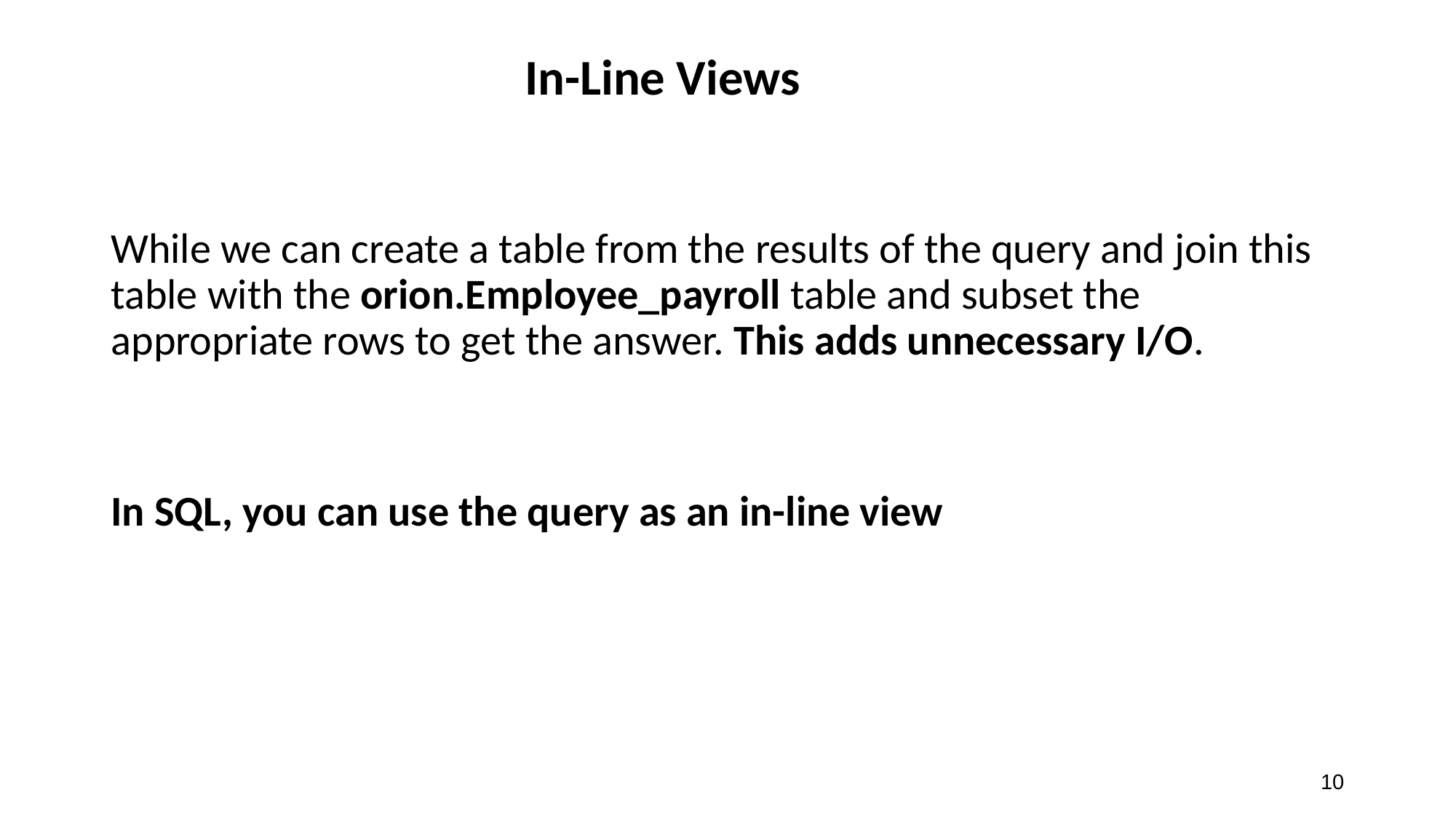

# In-Line Views
While we can create a table from the results of the query and join this table with the orion.Employee_payroll table and subset the appropriate rows to get the answer. This adds unnecessary I/O.

In SQL, you can use the query as an in-line view
10